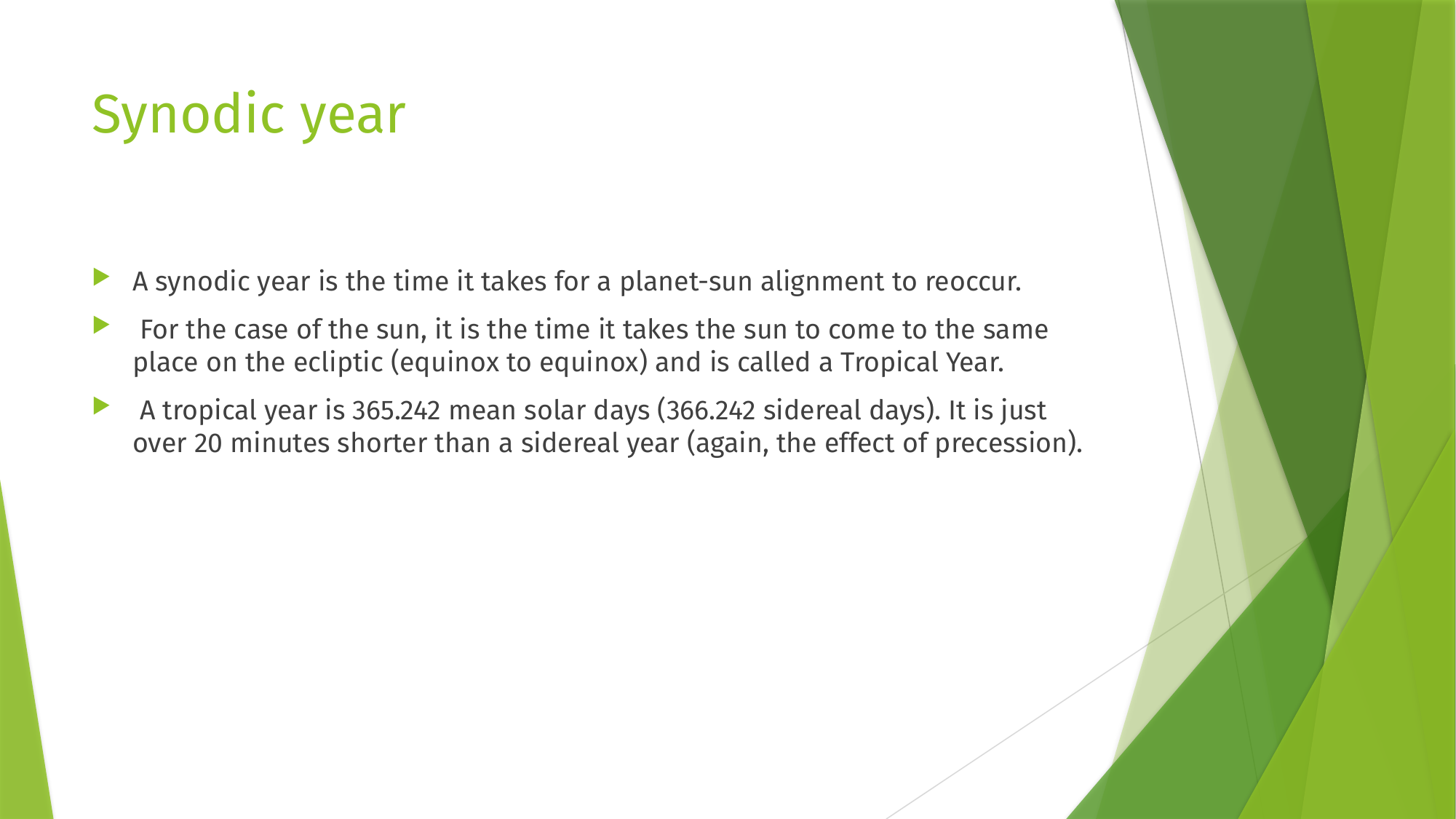

# Synodic year
A synodic year is the time it takes for a planet-sun alignment to reoccur.
 For the case of the sun, it is the time it takes the sun to come to the same place on the ecliptic (equinox to equinox) and is called a Tropical Year.
 A tropical year is 365.242 mean solar days (366.242 sidereal days). It is just over 20 minutes shorter than a sidereal year (again, the effect of precession).